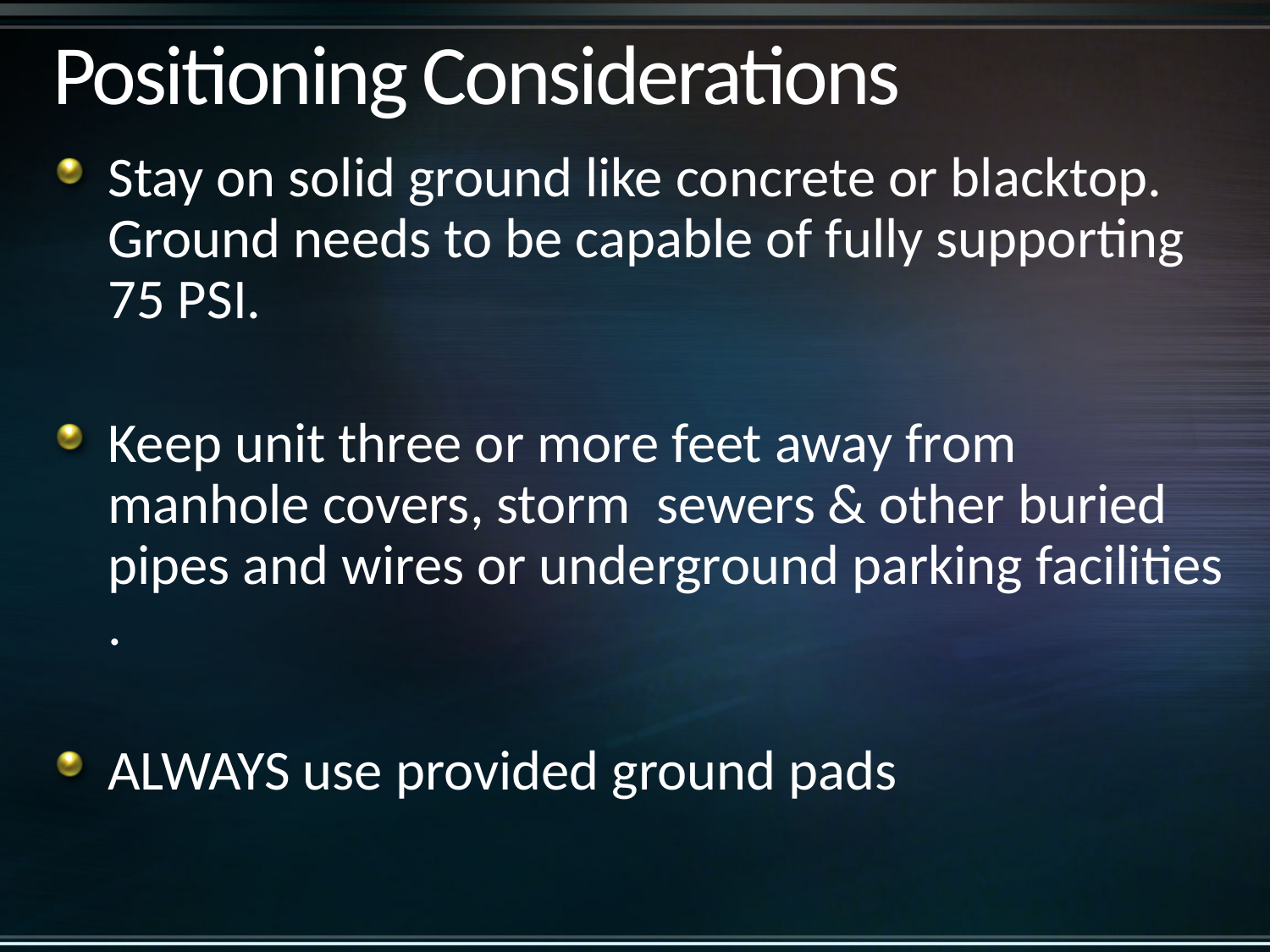

# Positioning Considerations
Stay on solid ground like concrete or blacktop. Ground needs to be capable of fully supporting 75 PSI.

Keep unit three or more feet away from manhole covers, storm  sewers & other buried pipes and wires or underground parking facilities .

ALWAYS use provided ground pads